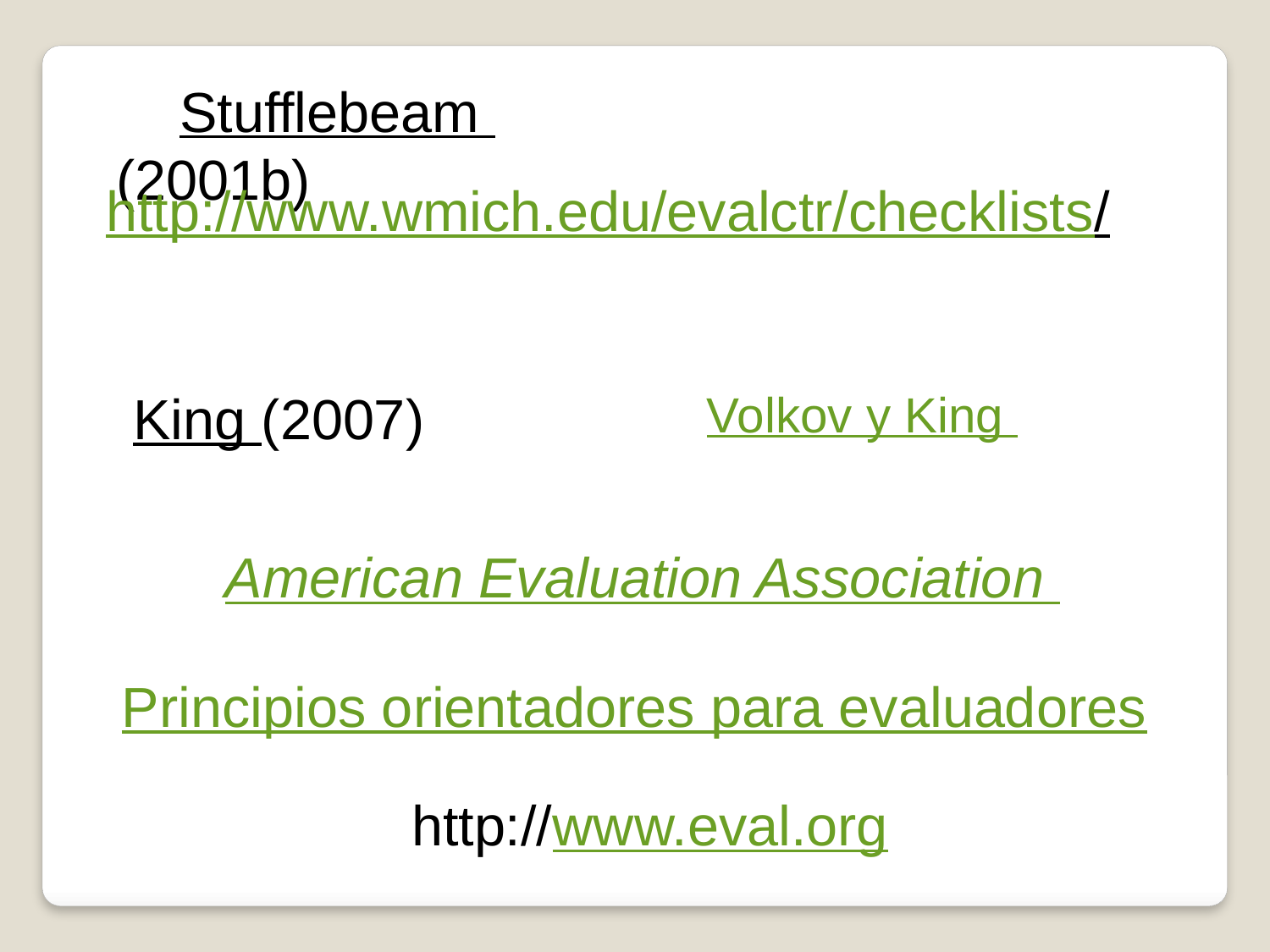

Stufflebeam (2001b)
http://www.wmich.edu/evalctr/checklists/
King (2007)
Volkov y King
American Evaluation Association
Principios orientadores para evaluadores
http://www.eval.org